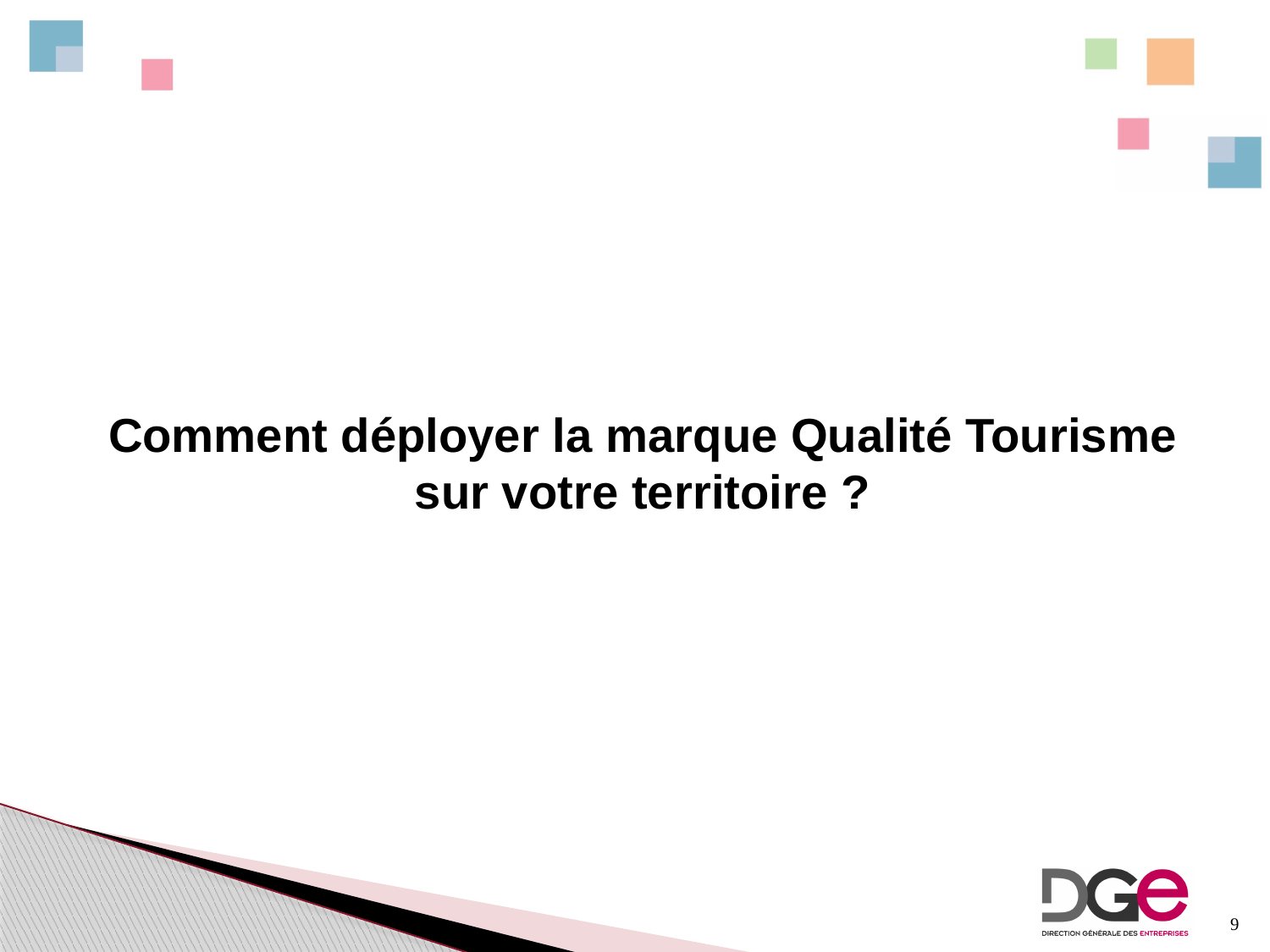

#

Comment déployer la marque Qualité Tourisme sur votre territoire ?
9